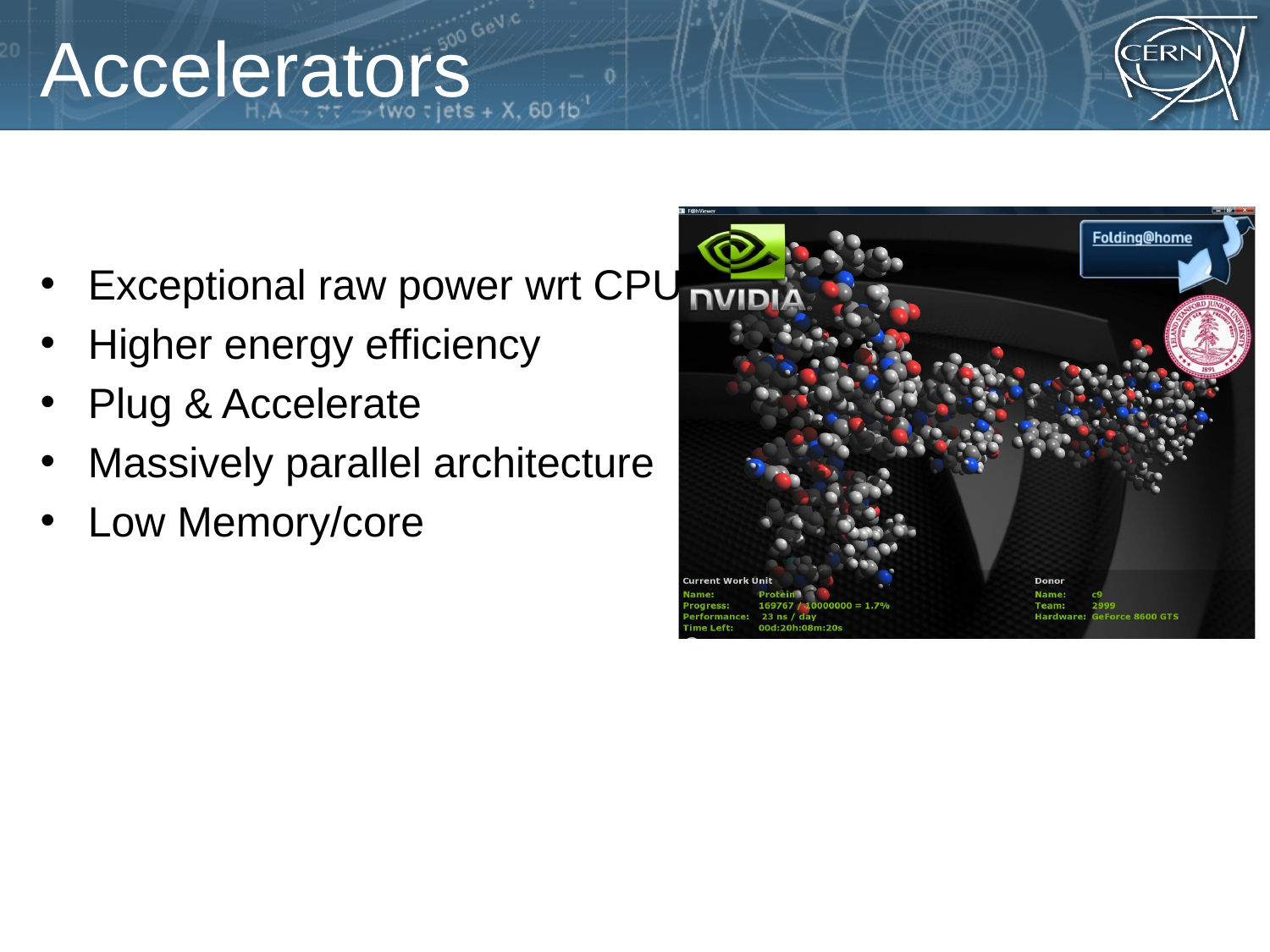

# Accelerators

Exceptional raw power wrt CPUs
Higher energy efficiency
Plug & Accelerate
Massively parallel architecture
Low Memory/core